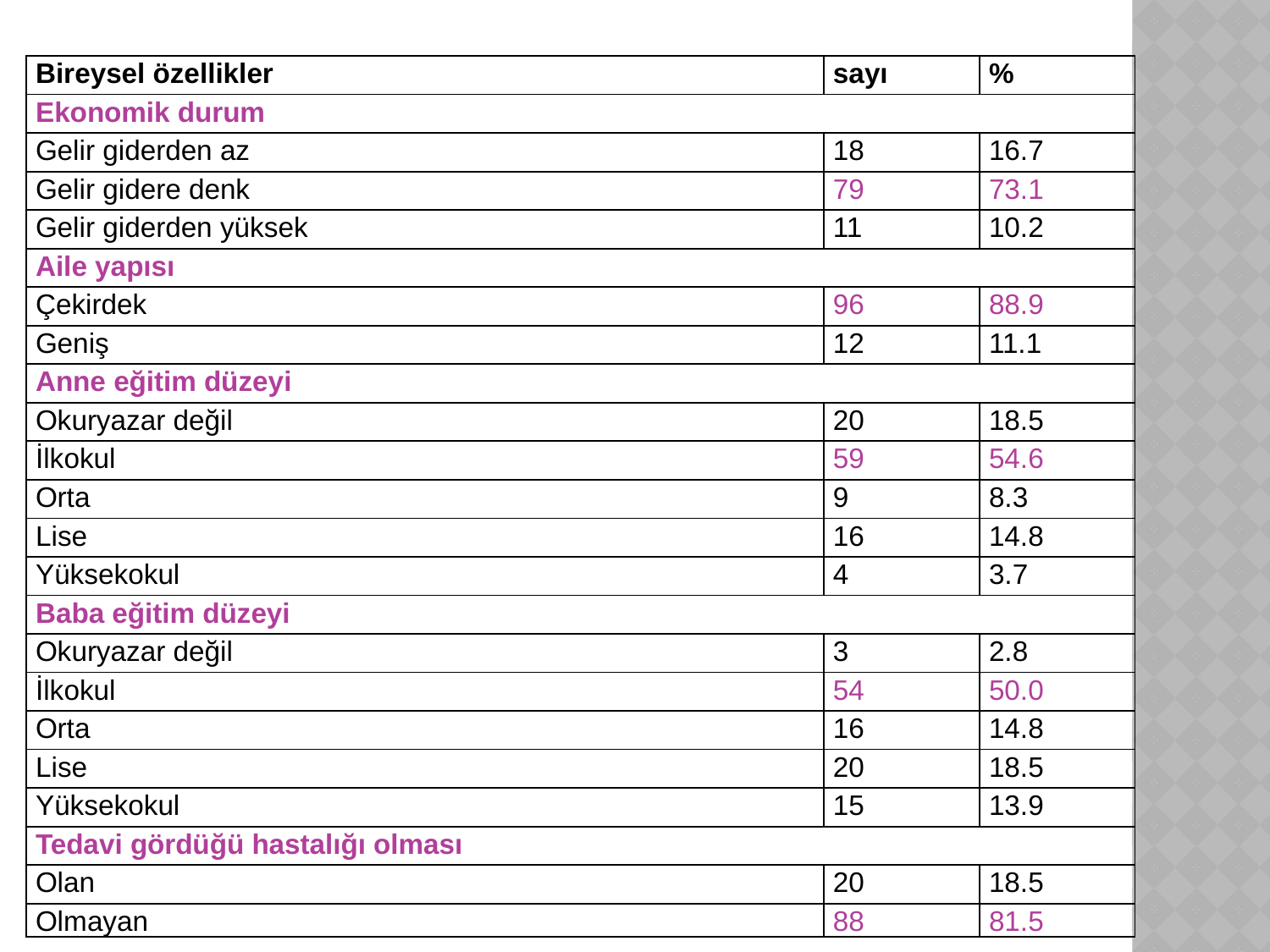

#
| Bireysel özellikler | sayı | % |
| --- | --- | --- |
| Ekonomik durum |  |  |
| Gelir giderden az | 18 | 16.7 |
| Gelir gidere denk | 79 | 73.1 |
| Gelir giderden yüksek | 11 | 10.2 |
| Aile yapısı |  |  |
| Çekirdek | 96 | 88.9 |
| Geniş | 12 | 11.1 |
| Anne eğitim düzeyi |  |  |
| Okuryazar değil | 20 | 18.5 |
| İlkokul | 59 | 54.6 |
| Orta | 9 | 8.3 |
| Lise | 16 | 14.8 |
| Yüksekokul | 4 | 3.7 |
| Baba eğitim düzeyi |  |  |
| Okuryazar değil | 3 | 2.8 |
| İlkokul | 54 | 50.0 |
| Orta | 16 | 14.8 |
| Lise | 20 | 18.5 |
| Yüksekokul | 15 | 13.9 |
| Tedavi gördüğü hastalığı olması |  |  |
| Olan | 20 | 18.5 |
| Olmayan | 88 | 81.5 |